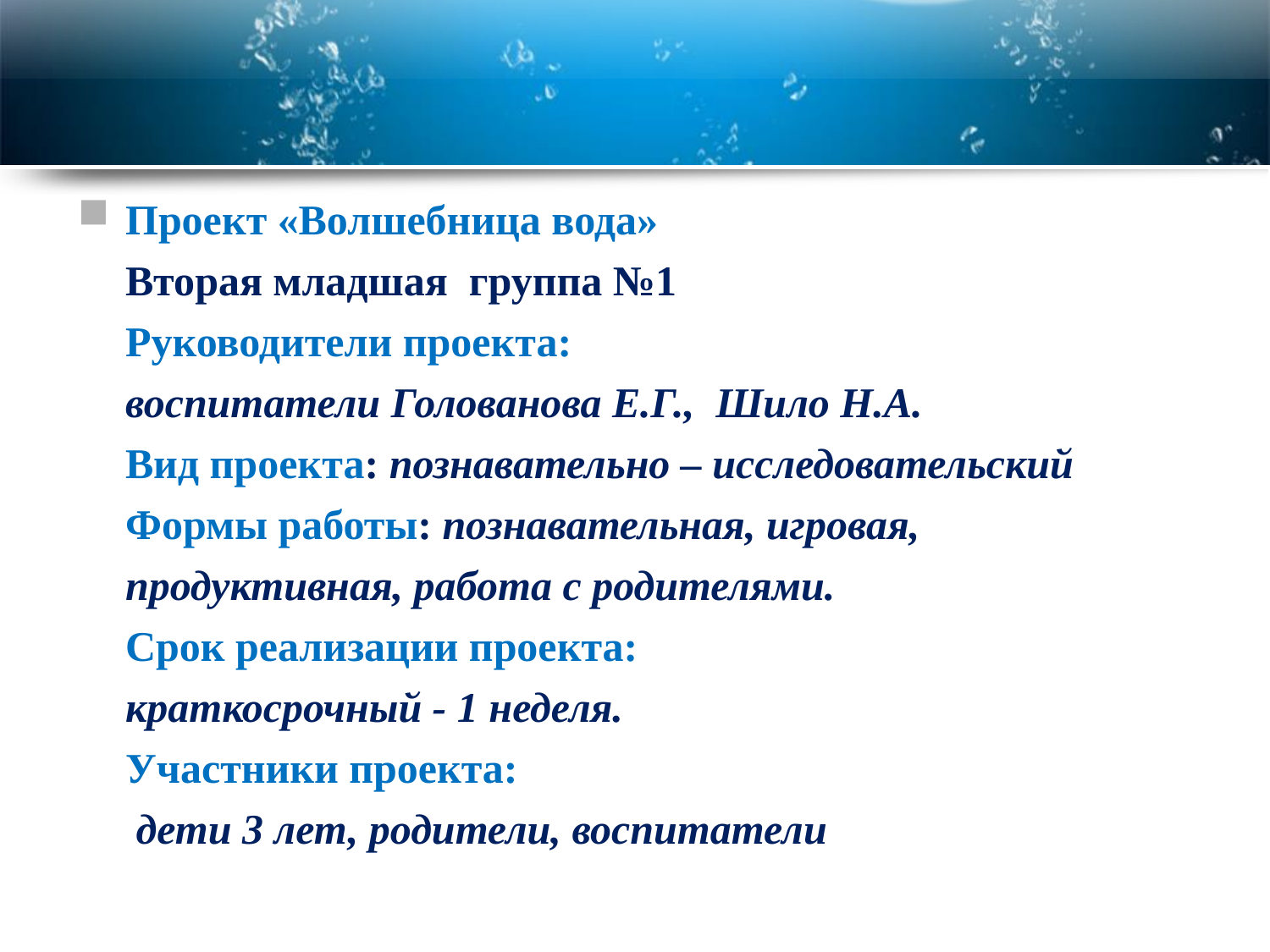

Проект «Волшебница вода»
Вторая младшая  группа №1
Руководители проекта:
воспитатели Голованова Е.Г.,  Шило Н.А.
Вид проекта: познавательно – исследовательский
Формы работы: познавательная, игровая, продуктивная, работа с родителями.
Срок реализации проекта:
краткосрочный - 1 неделя.
Участники проекта:
 дети 3 лет, родители, воспитатели